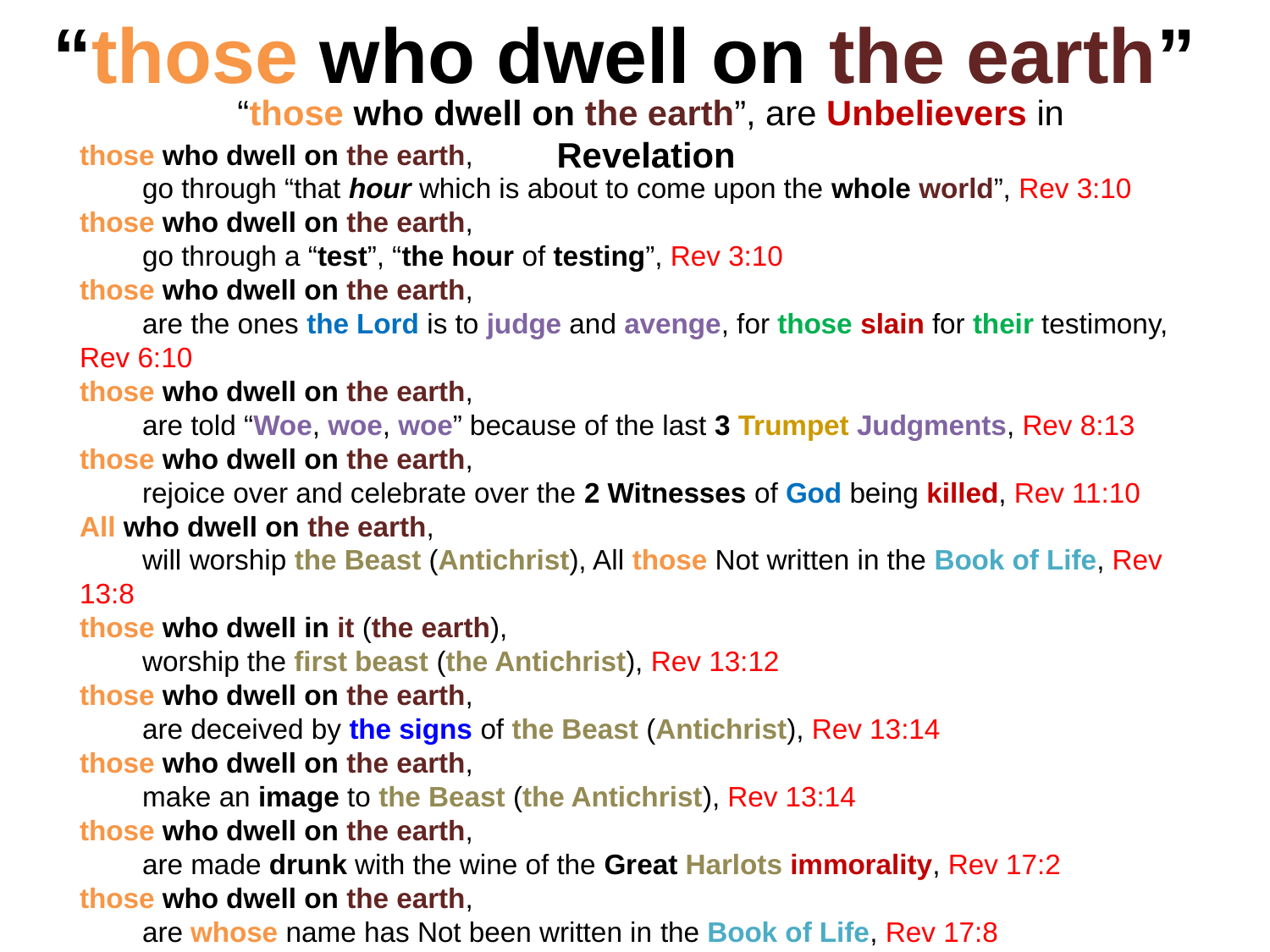

“those who dwell on the earth”
“those who dwell on the earth”, are Unbelievers in Revelation
those who dwell on the earth,
        go through “that hour which is about to come upon the whole world”, Rev 3:10
those who dwell on the earth,
        go through a “test”, “the hour of testing”, Rev 3:10
those who dwell on the earth,
        are the ones the Lord is to judge and avenge, for those slain for their testimony, Rev 6:10
those who dwell on the earth,
        are told “Woe, woe, woe” because of the last 3 Trumpet Judgments, Rev 8:13
those who dwell on the earth,
        rejoice over and celebrate over the 2 Witnesses of God being killed, Rev 11:10
All who dwell on the earth,
        will worship the Beast (Antichrist), All those Not written in the Book of Life, Rev 13:8
those who dwell in it (the earth),
        worship the first beast (the Antichrist), Rev 13:12
those who dwell on the earth,
        are deceived by the signs of the Beast (Antichrist), Rev 13:14
those who dwell on the earth,
        make an image to the Beast (the Antichrist), Rev 13:14
those who dwell on the earth,
        are made drunk with the wine of the Great Harlots immorality, Rev 17:2
those who dwell on the earth,
        are whose name has Not been written in the Book of Life, Rev 17:8